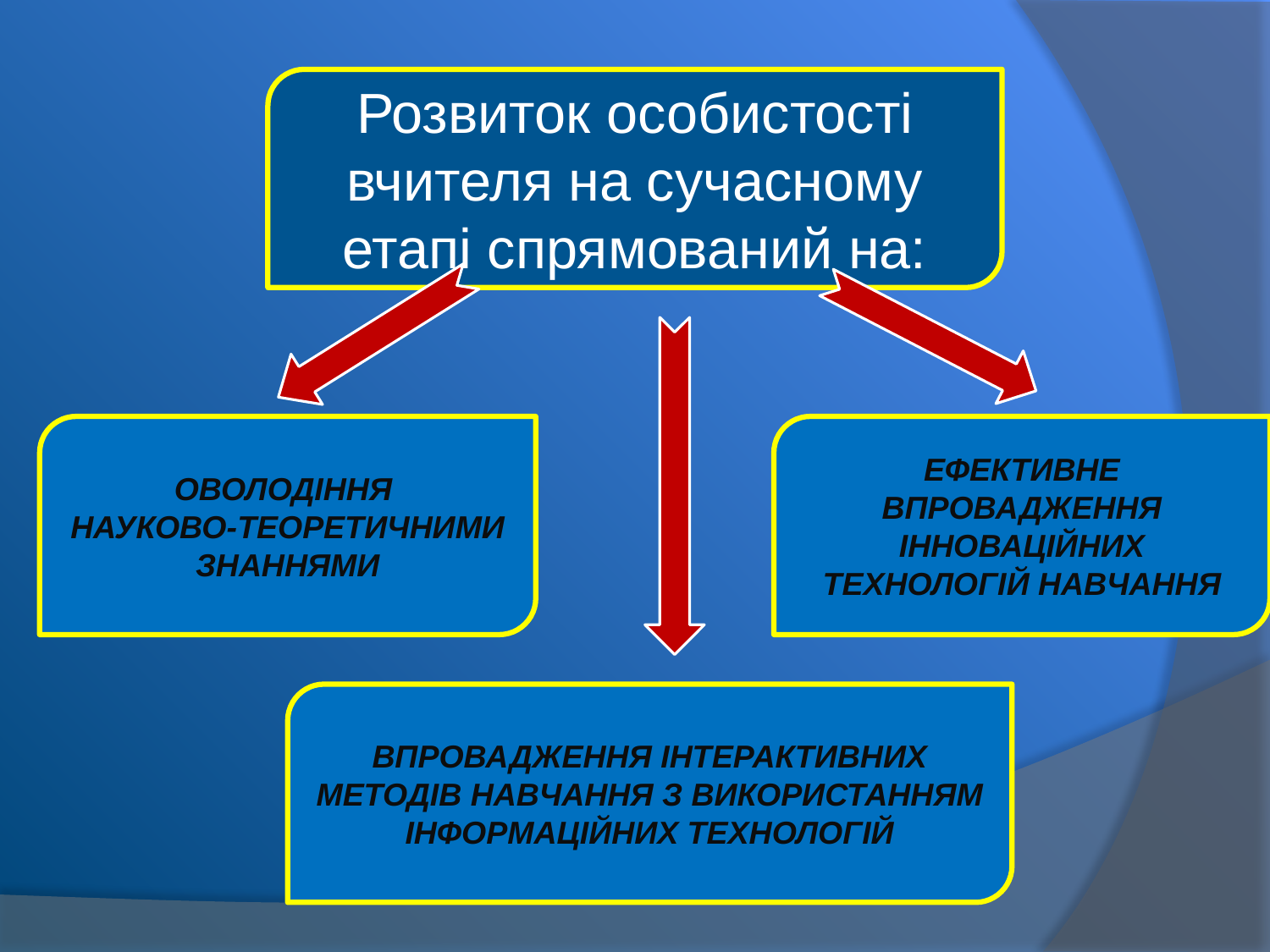

Розвиток особистості вчителя на сучасному етапі спрямований на:

ОВОЛОДІННЯ
НАУКОВО-ТЕОРЕТИЧНИМИ ЗНАННЯМИ
ЕФЕКТИВНЕ ВПРОВАДЖЕННЯ ІННОВАЦІЙНИХ ТЕХНОЛОГІЙ НАВЧАННЯ

ВПРОВАДЖЕННЯ ІНТЕРАКТИВНИХ МЕТОДІВ НАВЧАННЯ З ВИКОРИСТАННЯМ ІНФОРМАЦІЙНИХ ТЕХНОЛОГІЙ